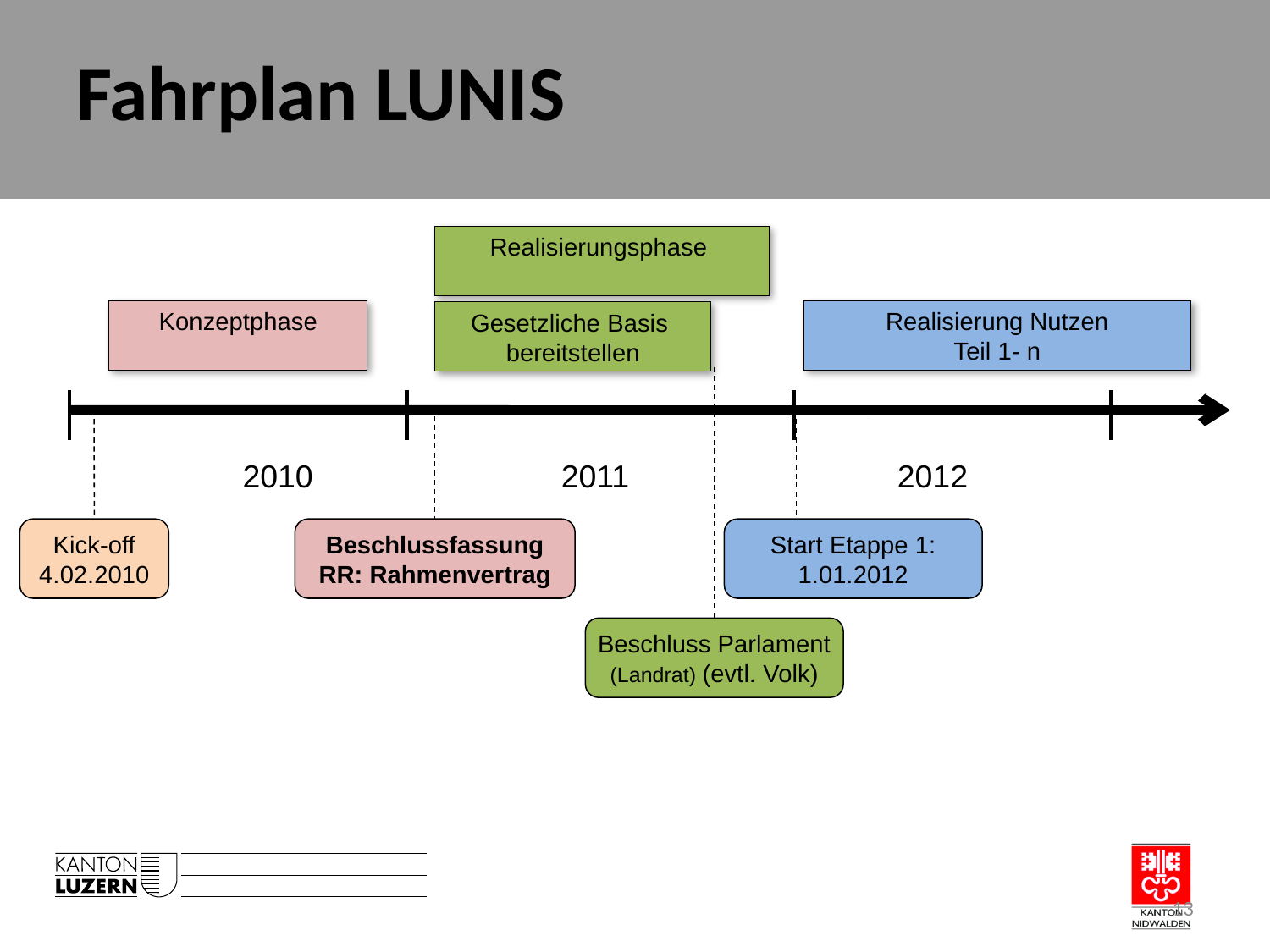

# Fahrplan LUNIS
Realisierungsphase
Konzeptphase
Realisierung Nutzen
Teil 1- n
Gesetzliche Basis
bereitstellen
2010
2011
2012
Kick-off
4.02.2010
Beschlussfassung RR: Rahmenvertrag
Start Etappe 1:
1.01.2012
Beschluss Parlament (Landrat) (evtl. Volk)
13